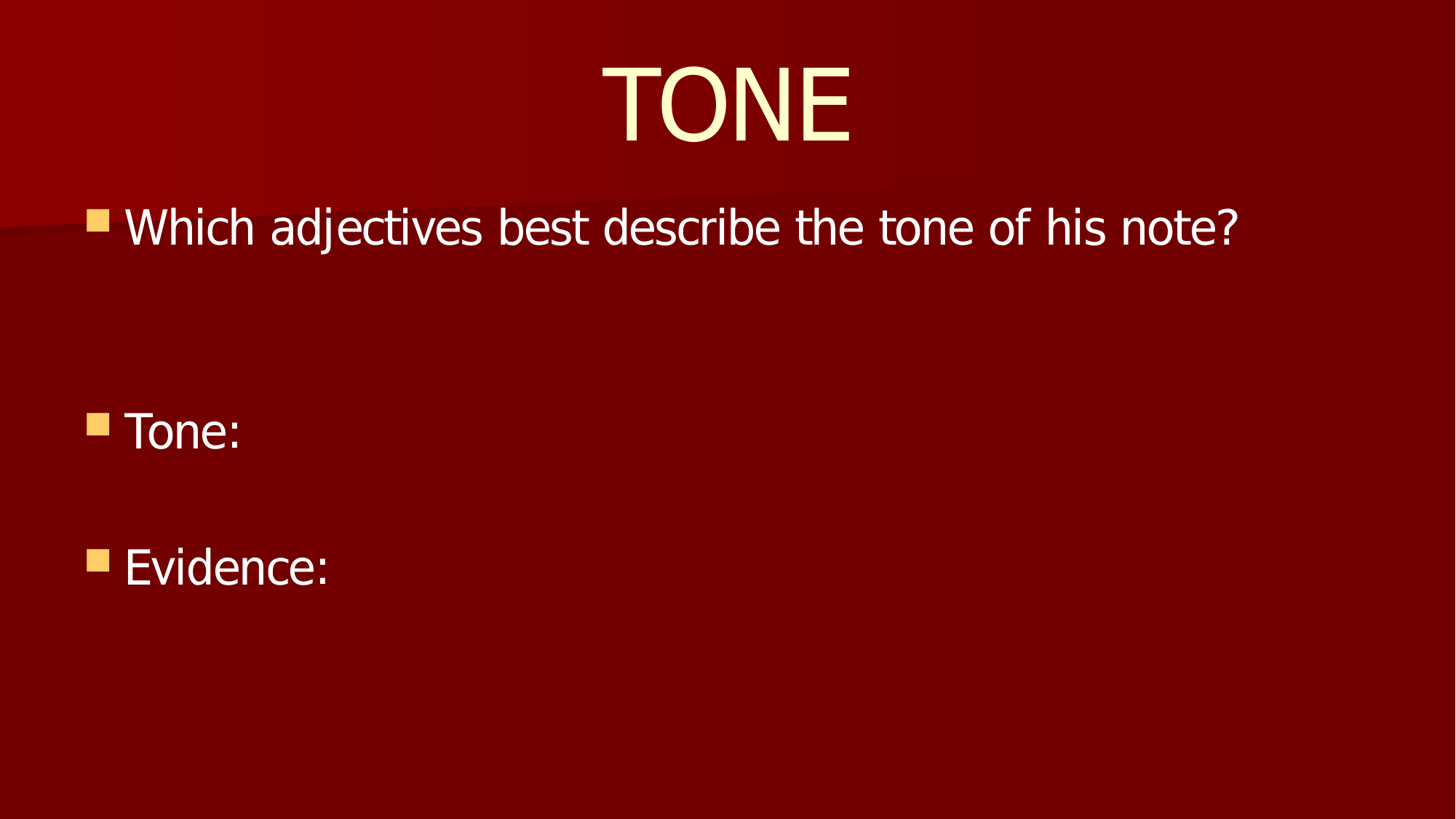

# TONE
Which adjectives best describe the tone of his note?

Tone:

Evidence: